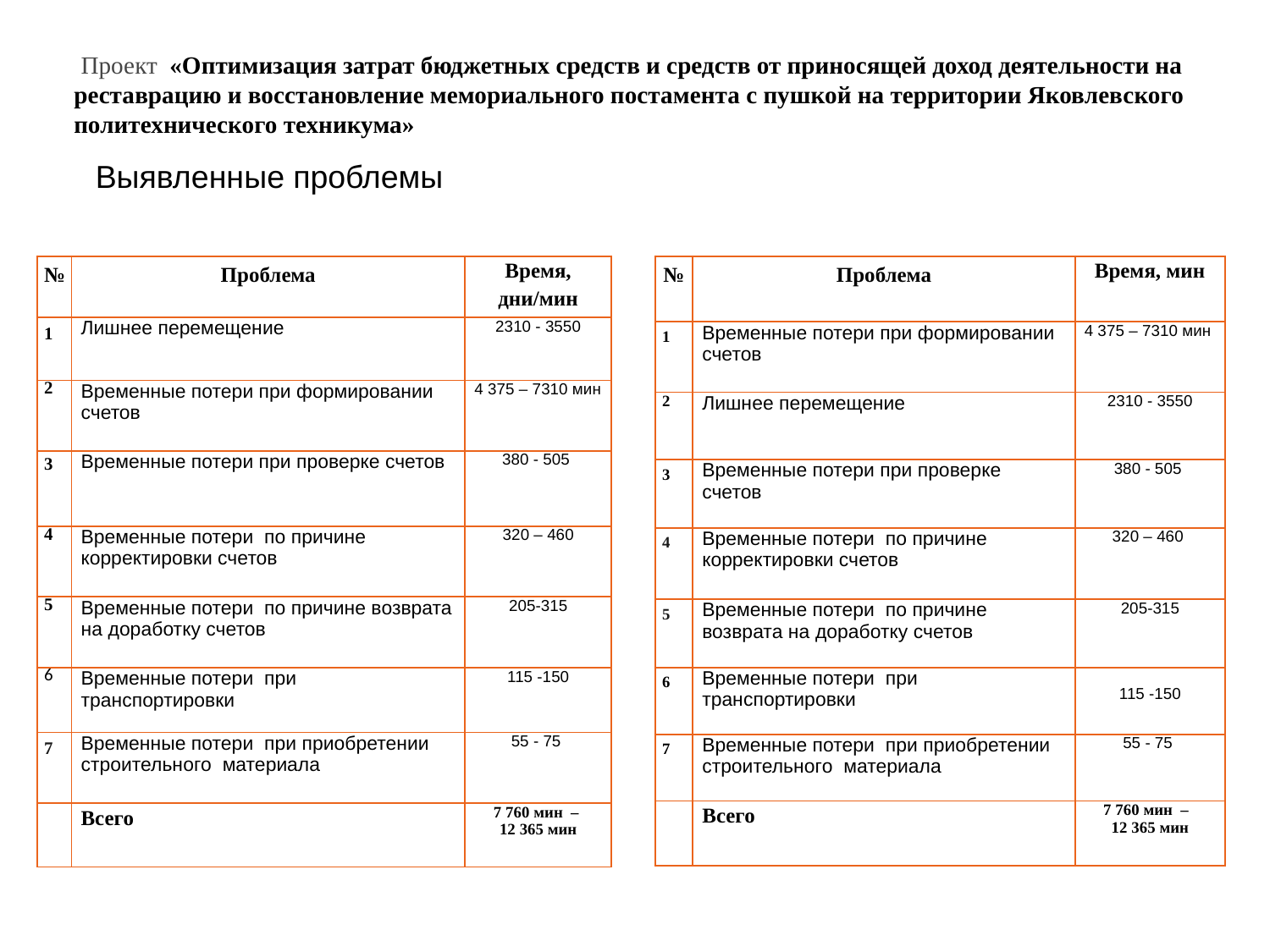

Проект  «Оптимизация затрат бюджетных средств и средств от приносящей доход деятельности на реставрацию и восстановление мемориального постамента с пушкой на территории Яковлевского политехнического техникума»
Выявленные проблемы
| № | Проблема | Время, дни/мин |
| --- | --- | --- |
| 1 | Лишнее перемещение | 2310 - 3550 |
| 2 | Временные потери при формировании счетов | 4 375 – 7310 мин |
| 3 | Временные потери при проверке счетов | 380 - 505 |
| 4 | Временные потери по причине корректировки счетов | 320 – 460 |
| 5 | Временные потери по причине возврата на доработку счетов | 205-315 |
| 6 | Временные потери при транспортировки | 115 -150 |
| 7 | Временные потери при приобретении строительного материала | 55 - 75 |
|  | Всего | 7 760 мин – 12 365 мин |
| № | Проблема | Время, мин |
| --- | --- | --- |
| 1 | Временные потери при формировании счетов | 4 375 – 7310 мин |
| 2 | Лишнее перемещение | 2310 - 3550 |
| 3 | Временные потери при проверке счетов | 380 - 505 |
| 4 | Временные потери по причине корректировки счетов | 320 – 460 |
| 5 | Временные потери по причине возврата на доработку счетов | 205-315 |
| 6 | Временные потери при транспортировки | 115 -150 |
| 7 | Временные потери при приобретении строительного материала | 55 - 75 |
|  | Всего | 7 760 мин – 12 365 мин |